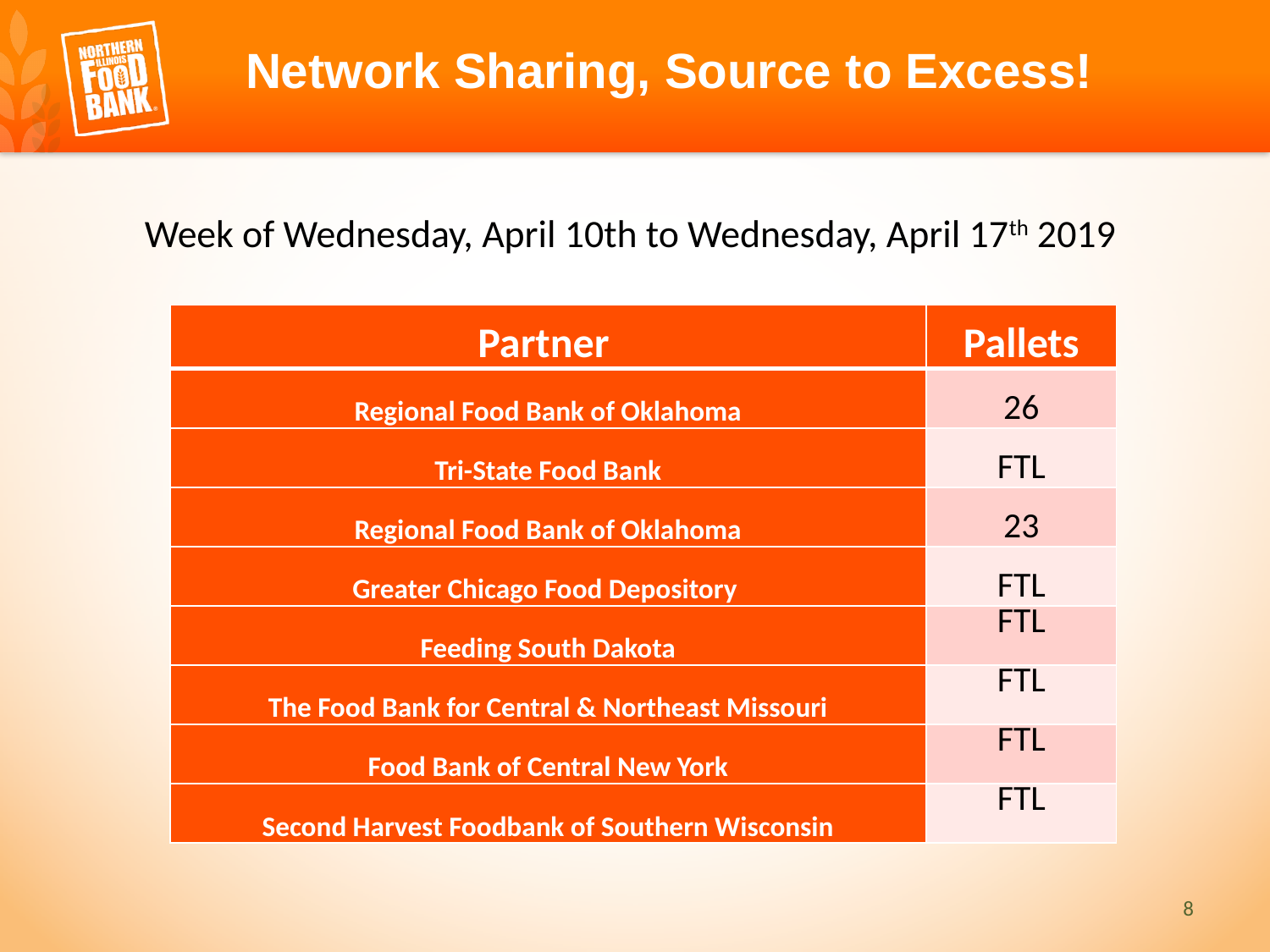

Network Sharing, Source to Excess!
Week of Wednesday, April 10th to Wednesday, April 17th 2019
| Partner | Pallets |
| --- | --- |
| Regional Food Bank of Oklahoma | 26 |
| Tri-State Food Bank | FTL |
| Regional Food Bank of Oklahoma | 23 |
| Greater Chicago Food Depository | FTL |
| Feeding South Dakota | FTL |
| The Food Bank for Central & Northeast Missouri | FTL |
| Food Bank of Central New York | FTL |
| Second Harvest Foodbank of Southern Wisconsin | FTL |
8